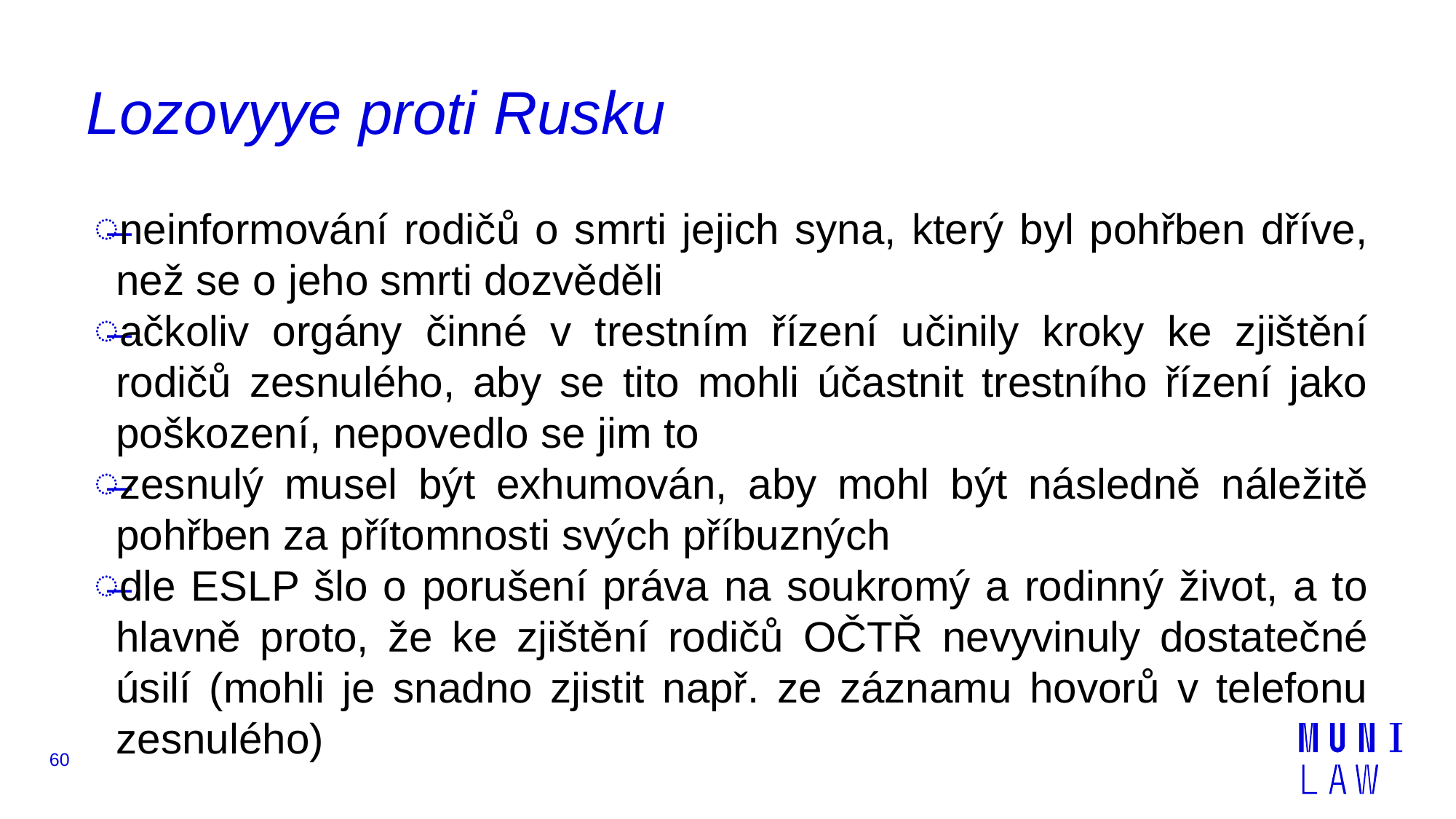

# Lozovyye proti Rusku
neinformování rodičů o smrti jejich syna, který byl pohřben dříve, než se o jeho smrti dozvěděli
ačkoliv orgány činné v trestním řízení učinily kroky ke zjištění rodičů zesnulého, aby se tito mohli účastnit trestního řízení jako poškození, nepovedlo se jim to
zesnulý musel být exhumován, aby mohl být následně náležitě pohřben za přítomnosti svých příbuzných
dle ESLP šlo o porušení práva na soukromý a rodinný život, a to hlavně proto, že ke zjištění rodičů OČTŘ nevyvinuly dostatečné úsilí (mohli je snadno zjistit např. ze záznamu hovorů v telefonu zesnulého)
60